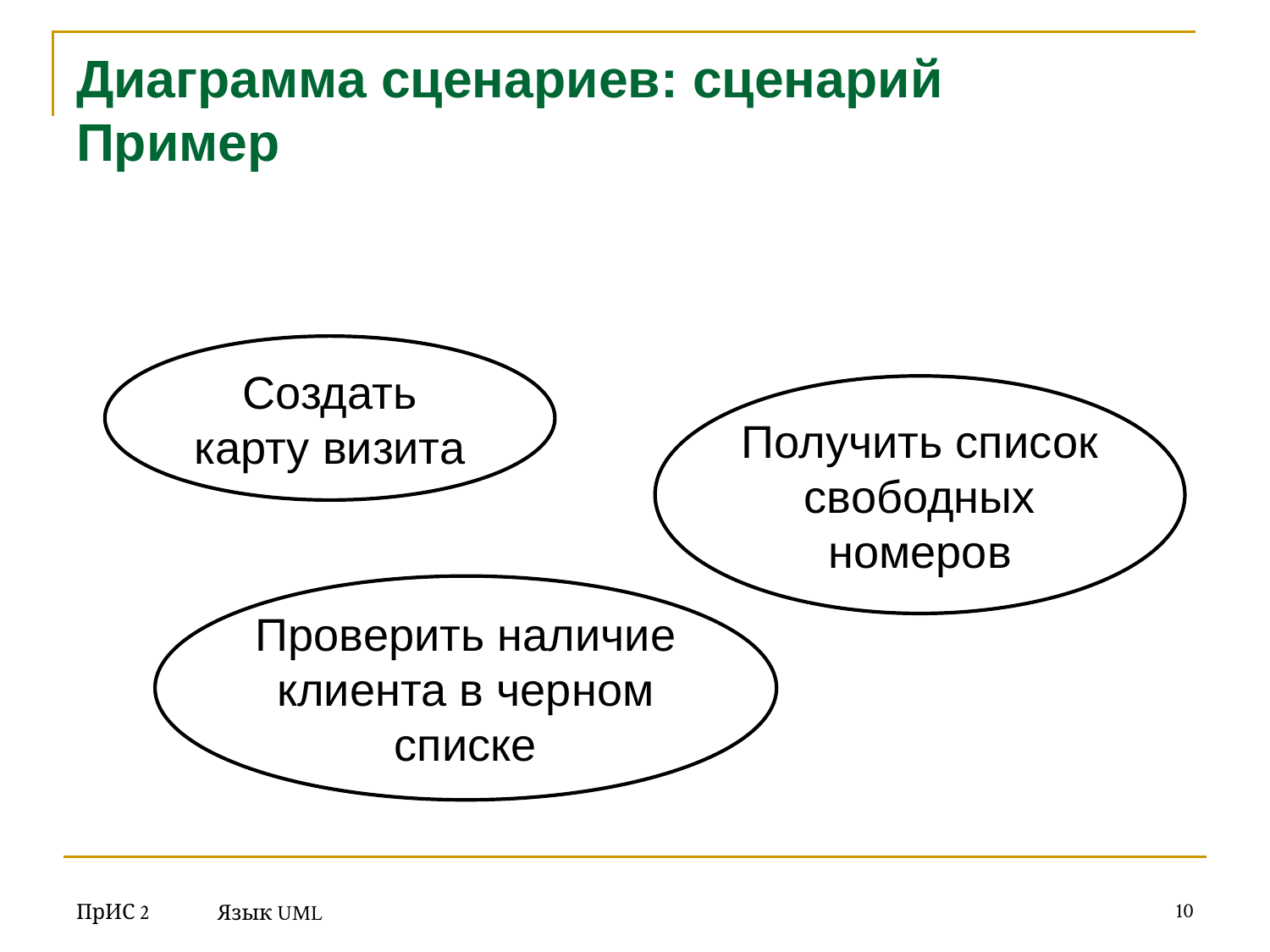

# Диаграмма сценариев: сценарий Пример
Создать
карту визита
Получить список
свободных
номеров
Проверить наличие
клиента в черном
списке
ПрИС 2
10
Язык UML